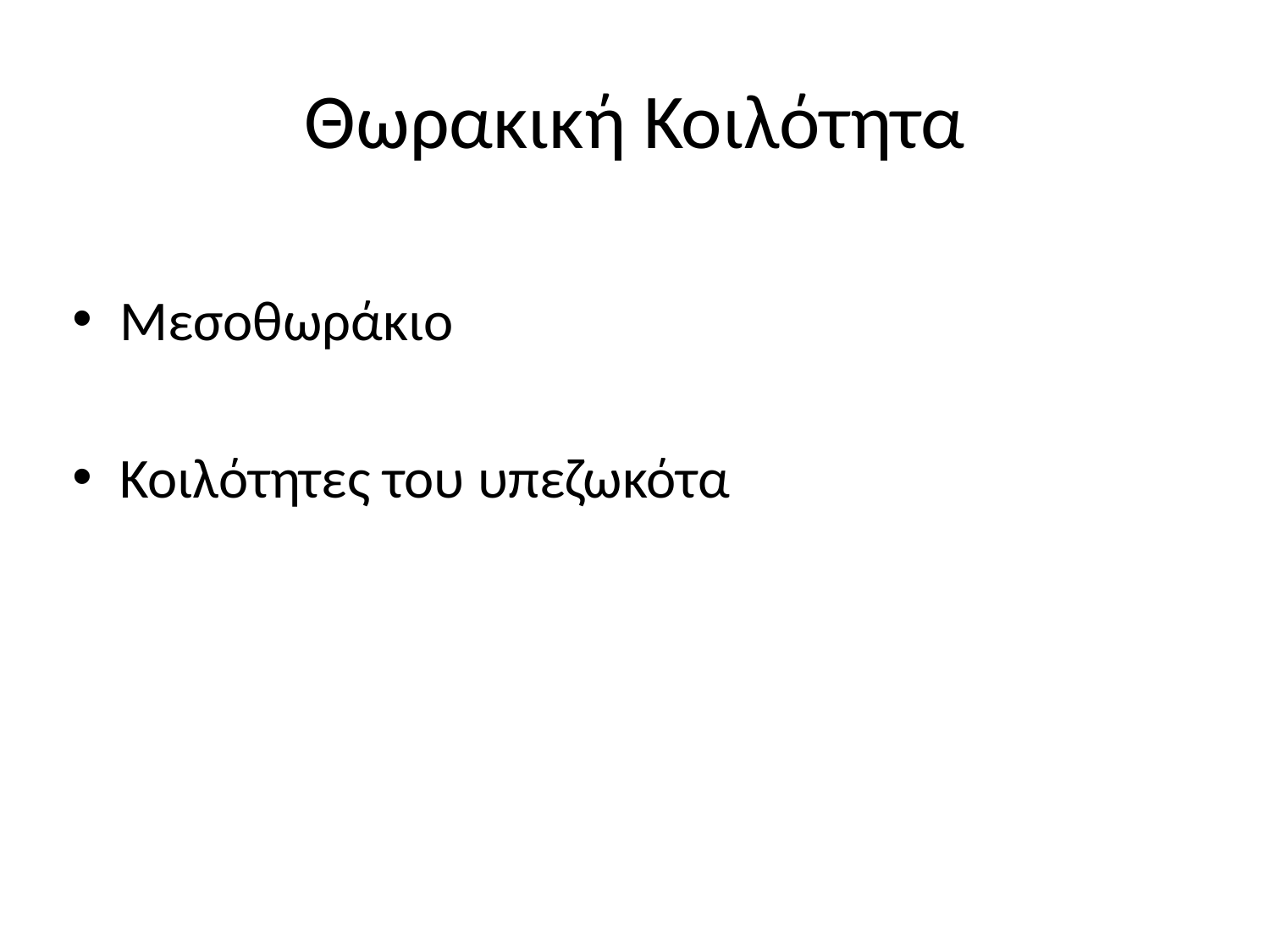

# Θωρακική Κοιλότητα
Μεσοθωράκιο

Κοιλότητες του υπεζωκότα